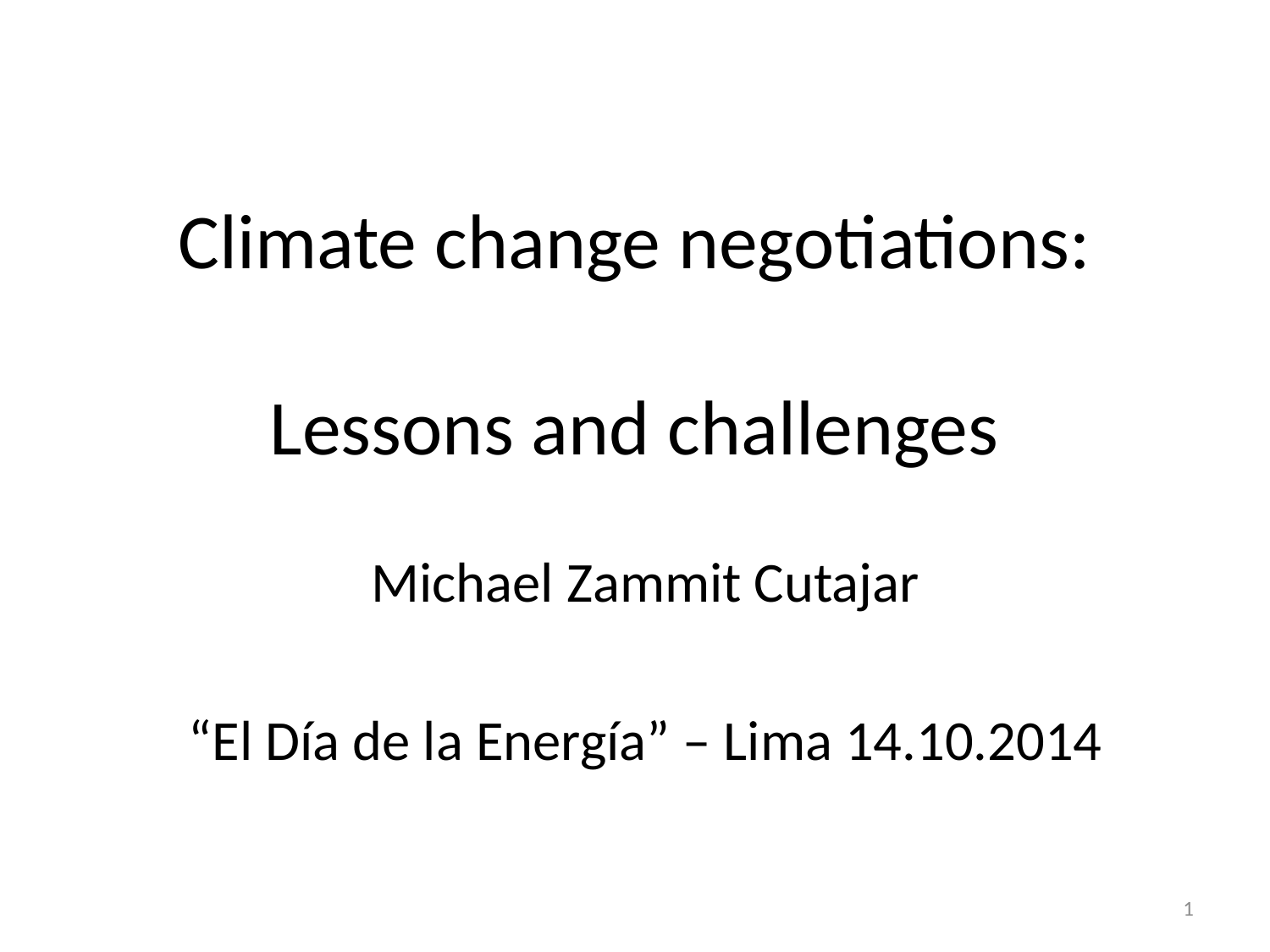

# Climate change negotiations: Lessons and challenges
Michael Zammit Cutajar

“El Día de la Energía” – Lima 14.10.2014

1